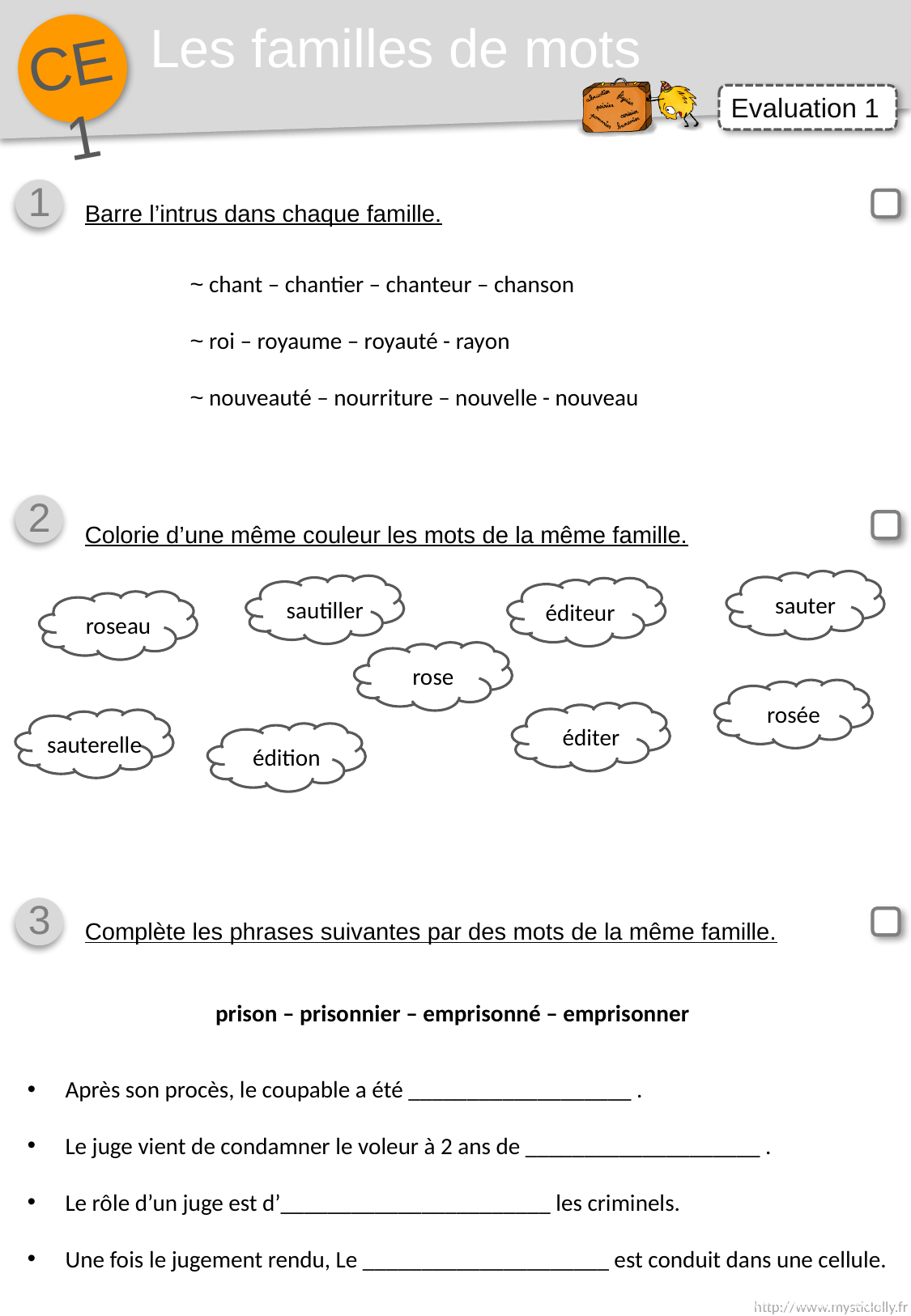

Les familles de mots
1

Barre l’intrus dans chaque famille.

~ chant – chantier – chanteur – chanson
~ roi – royaume – royauté - rayon
~ nouveauté – nourriture – nouvelle - nouveau
2

Colorie d’une même couleur les mots de la même famille.

sauter

sautiller

éditeur

roseau

rose

rosée

éditer

sauterelle

édition
3

Complète les phrases suivantes par des mots de la même famille.

prison – prisonnier – emprisonné – emprisonner
Après son procès, le coupable a été ___________________ .
Le juge vient de condamner le voleur à 2 ans de ____________________ .
Le rôle d’un juge est d’_______________________ les criminels.
Une fois le jugement rendu, Le _____________________ est conduit dans une cellule.